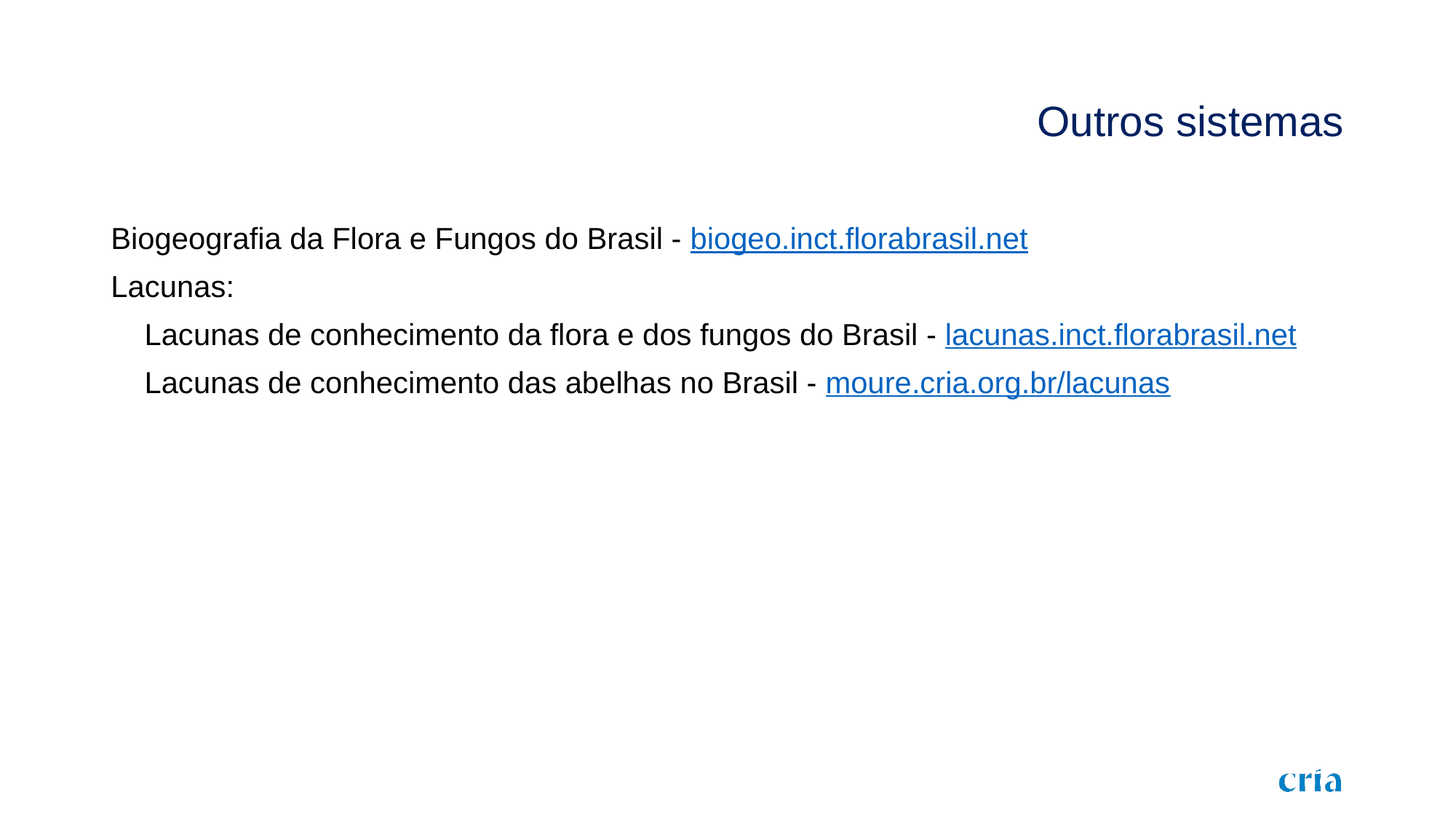

# Outros sistemas
Biogeografia da Flora e Fungos do Brasil - biogeo.inct.florabrasil.net
Lacunas:
    Lacunas de conhecimento da flora e dos fungos do Brasil - lacunas.inct.florabrasil.net
    Lacunas de conhecimento das abelhas no Brasil - moure.cria.org.br/lacunas